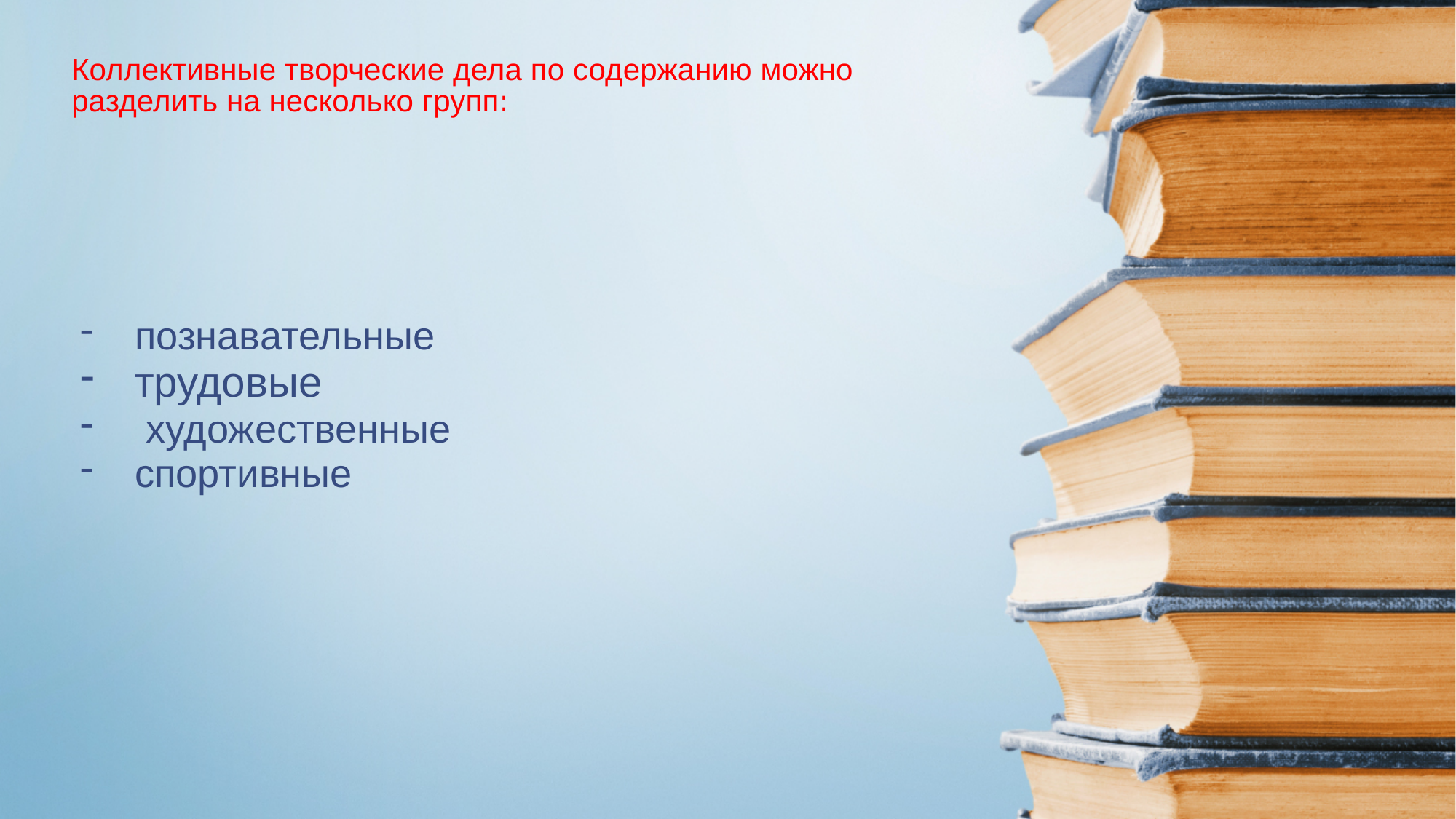

# Коллективные творческие дела по содержанию можно разделить на несколько групп:
познавательные
трудовые
 художественные
спортивные